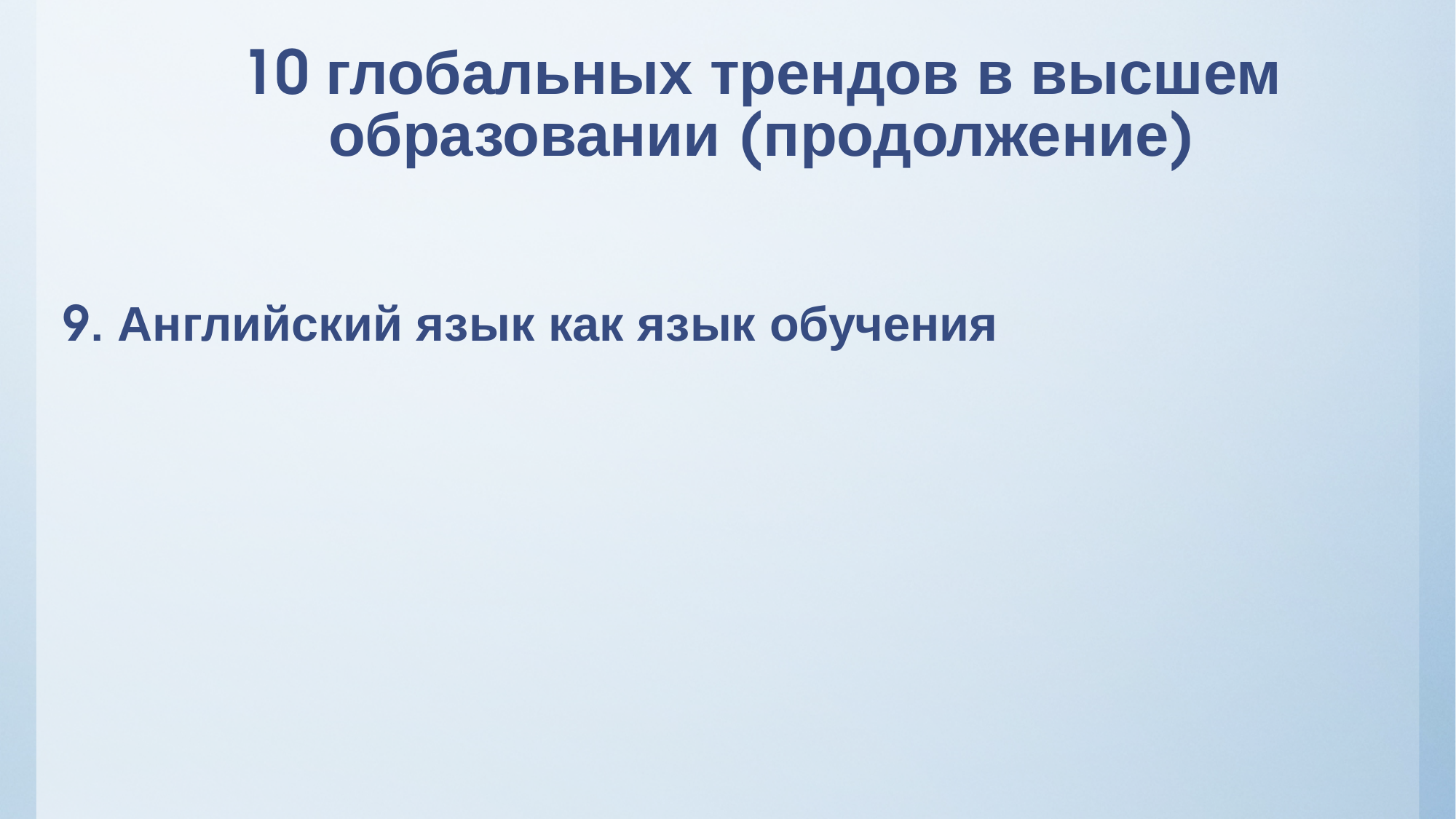

# 10 глобальных трендов в высшем образовании (продолжение)

9. Английский язык как язык обучения